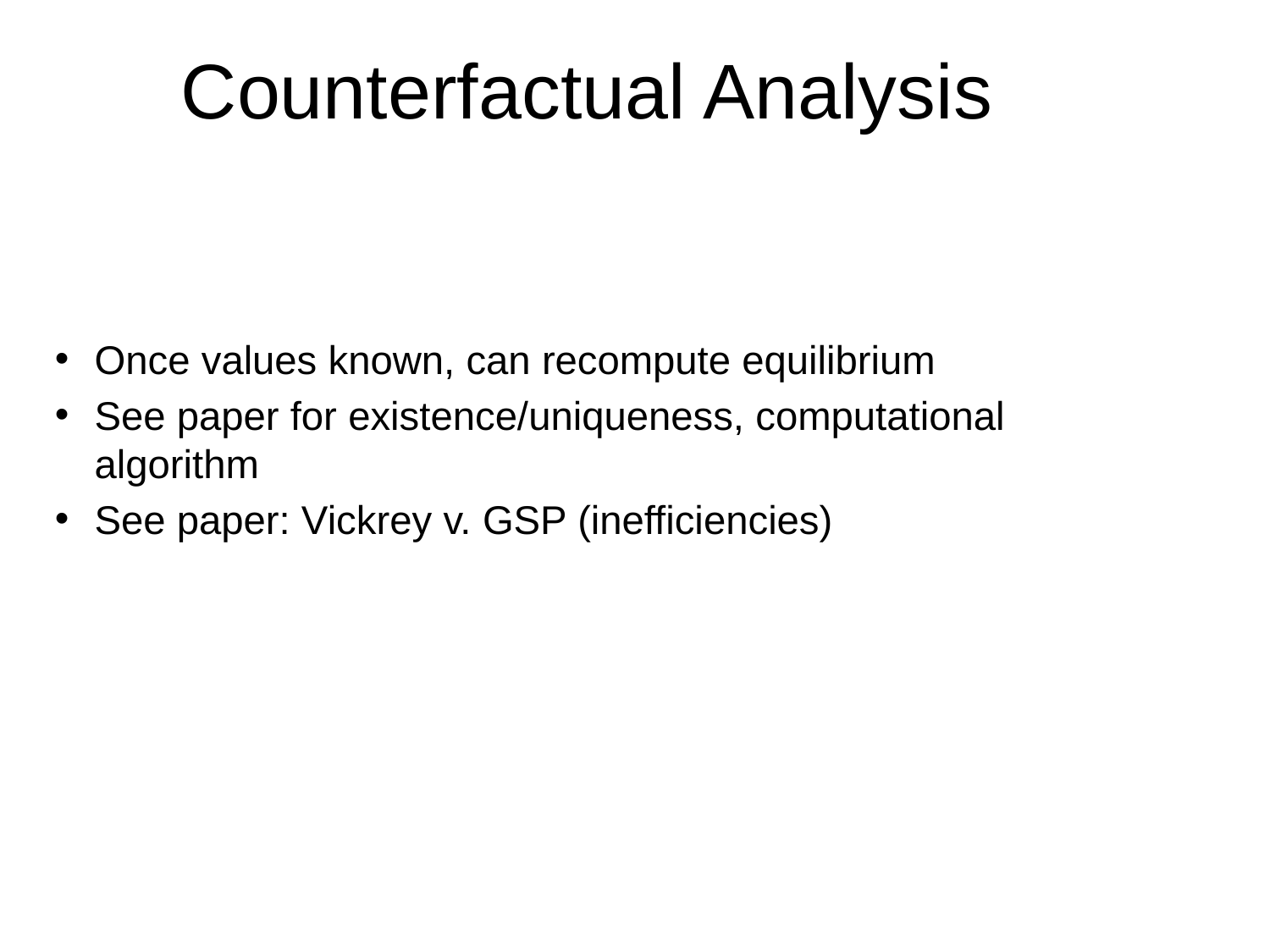

# Counterfactual Analysis
Once values known, can recompute equilibrium
See paper for existence/uniqueness, computational algorithm
See paper: Vickrey v. GSP (inefficiencies)